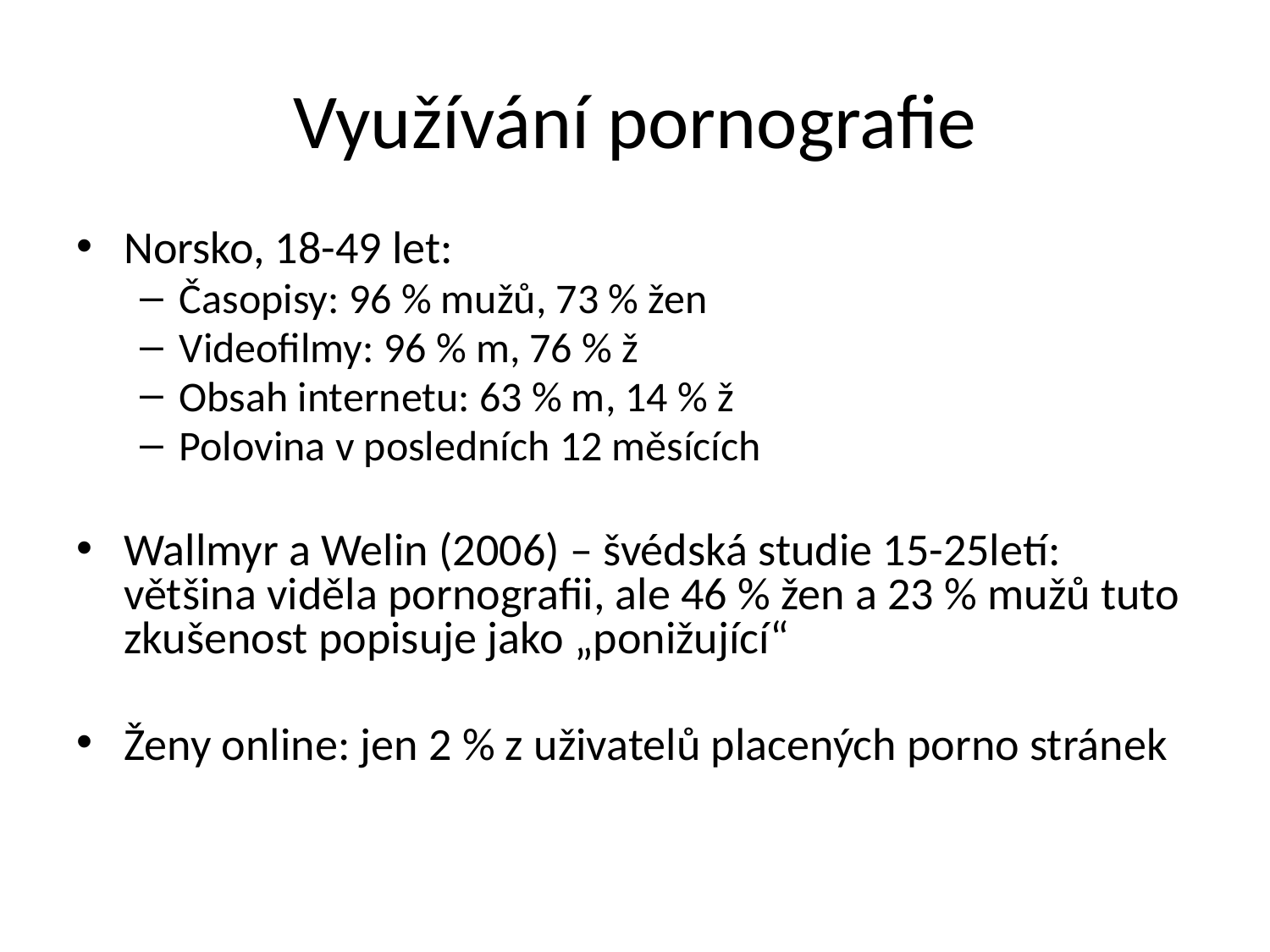

# Využívání pornografie
Norsko, 18-49 let:
Časopisy: 96 % mužů, 73 % žen
Videofilmy: 96 % m, 76 % ž
Obsah internetu: 63 % m, 14 % ž
Polovina v posledních 12 měsících

Wallmyr a Welin (2006) – švédská studie 15-25letí: většina viděla pornografii, ale 46 % žen a 23 % mužů tuto zkušenost popisuje jako „ponižující“

Ženy online: jen 2 % z uživatelů placených porno stránek